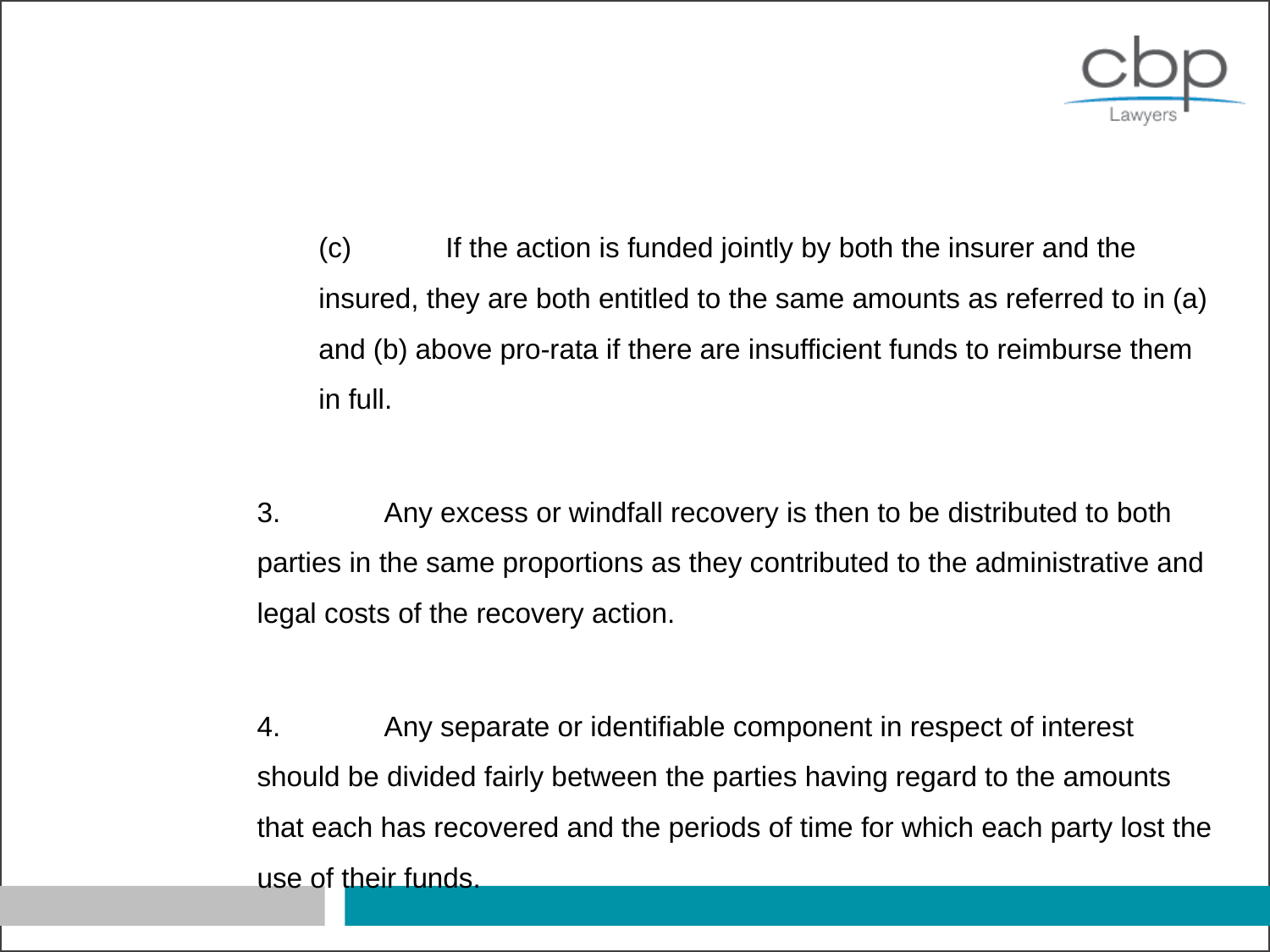

#
	(c)	If the action is funded jointly by both the insurer and the insured, they are both entitled to the same amounts as referred to in (a) and (b) above pro-rata if there are insufficient funds to reimburse them in full.

	3.	Any excess or windfall recovery is then to be distributed to both parties in the same proportions as they contributed to the administrative and legal costs of the recovery action.

	4.	Any separate or identifiable component in respect of interest should be divided fairly between the parties having regard to the amounts that each has recovered and the periods of time for which each party lost the use of their funds.